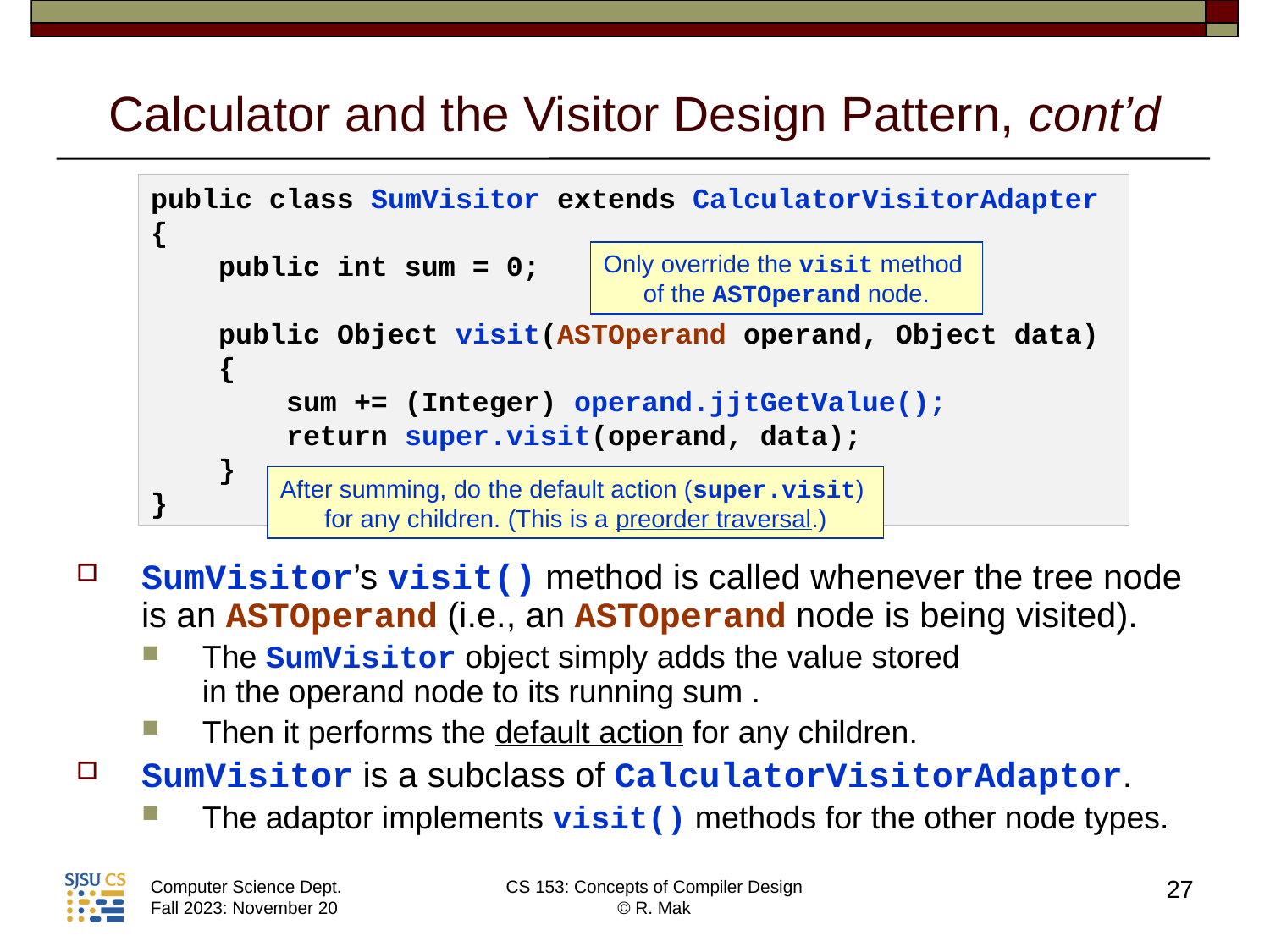

# Calculator and the Visitor Design Pattern, cont’d
public class SumVisitor extends CalculatorVisitorAdapter
{
    public int sum = 0;

    public Object visit(ASTOperand operand, Object data)
    {
        sum += (Integer) operand.jjtGetValue();
        return super.visit(operand, data);
    }
}
Only override the visit method
of the ASTOperand node.
After summing, do the default action (super.visit)
for any children. (This is a preorder traversal.)
SumVisitor’s visit() method is called whenever the tree node is an ASTOperand (i.e., an ASTOperand node is being visited).
The SumVisitor object simply adds the value stored
in the operand node to its running sum .
Then it performs the default action for any children.
SumVisitor is a subclass of CalculatorVisitorAdaptor.
The adaptor implements visit() methods for the other node types.
27